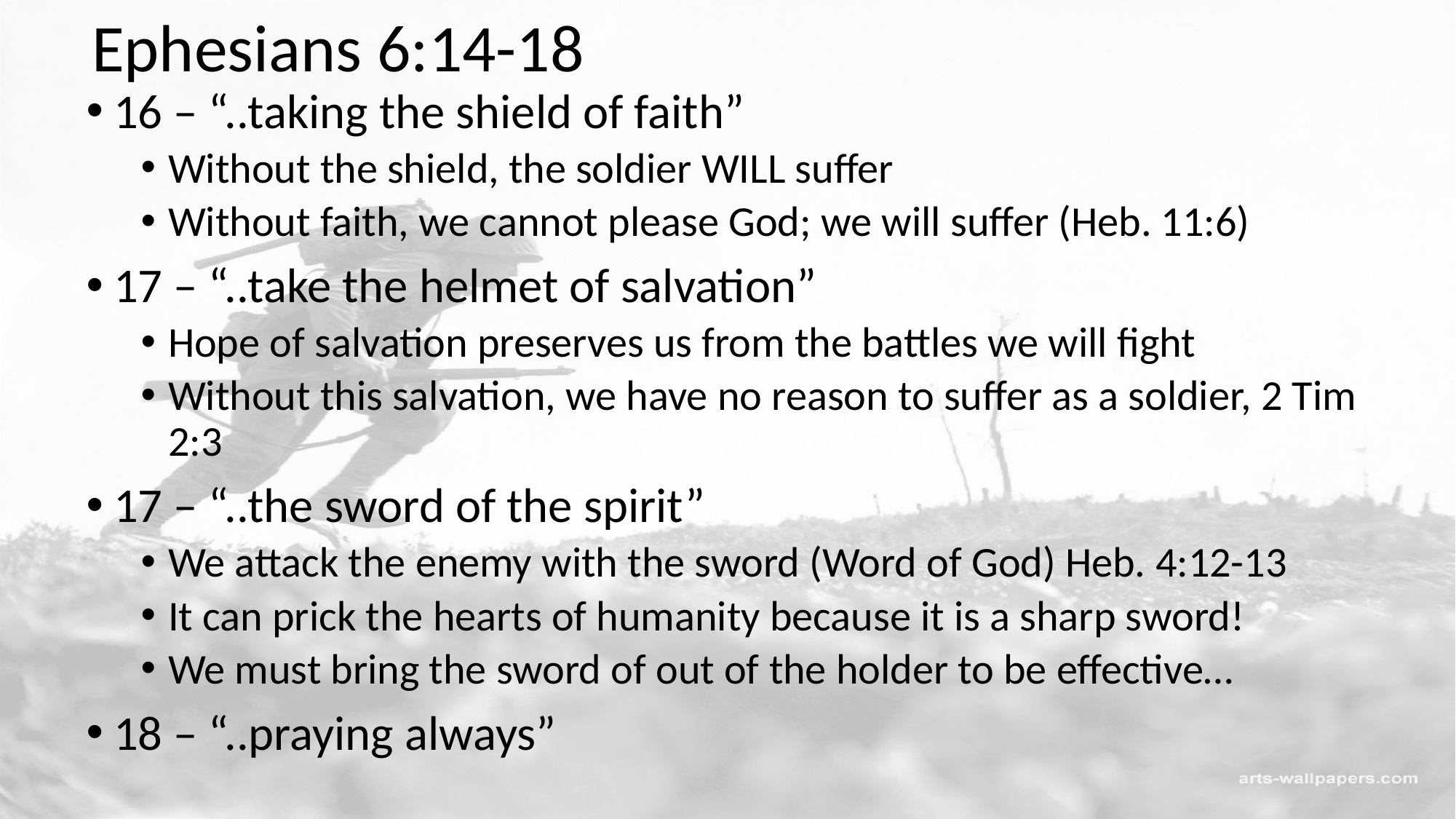

# Ephesians 6:14-18
16 – “..taking the shield of faith”
Without the shield, the soldier WILL suffer
Without faith, we cannot please God; we will suffer (Heb. 11:6)
17 – “..take the helmet of salvation”
Hope of salvation preserves us from the battles we will fight
Without this salvation, we have no reason to suffer as a soldier, 2 Tim 2:3
17 – “..the sword of the spirit”
We attack the enemy with the sword (Word of God) Heb. 4:12-13
It can prick the hearts of humanity because it is a sharp sword!
We must bring the sword of out of the holder to be effective…
18 – “..praying always”